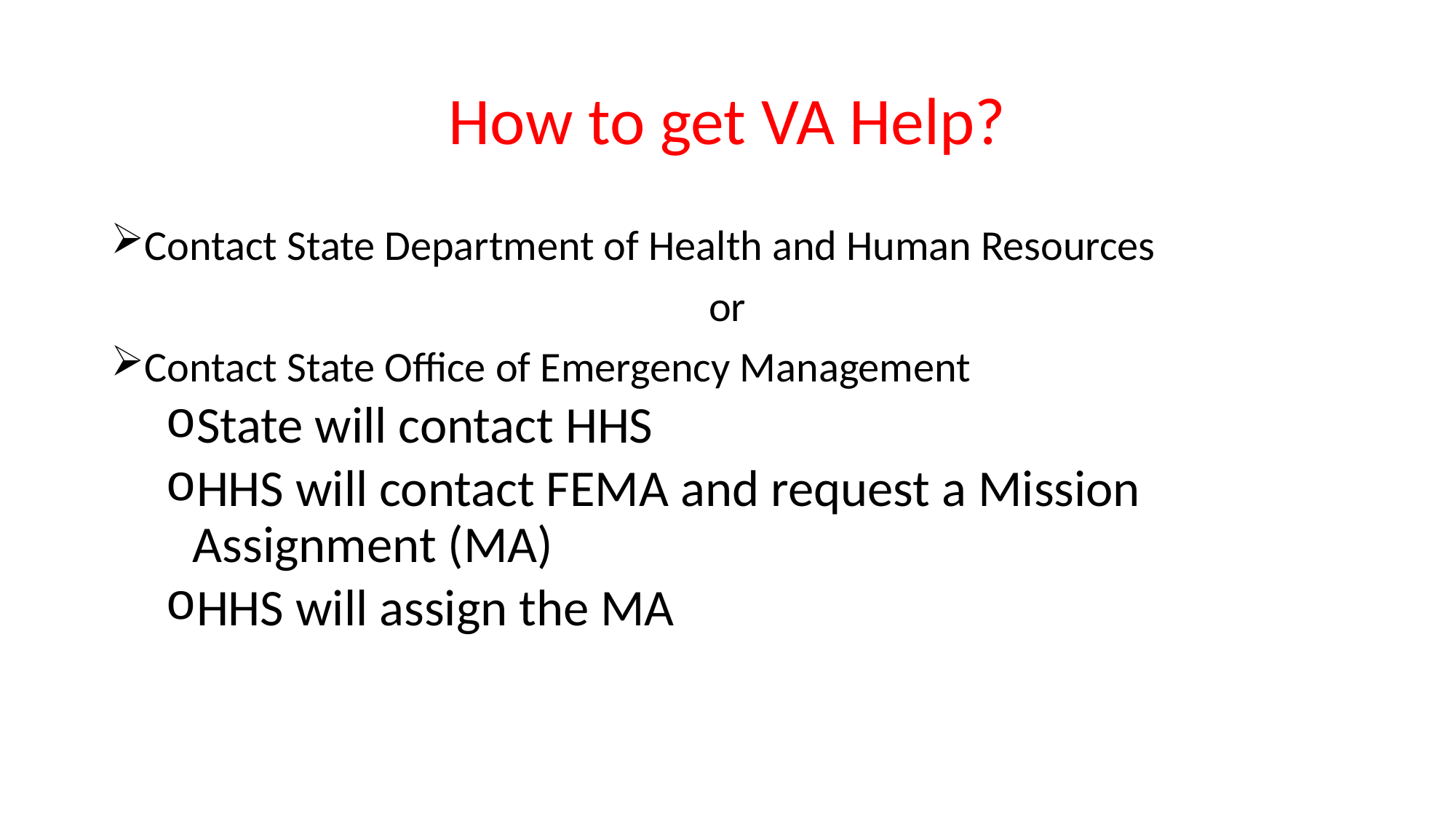

# How to get VA Help?
Contact State Department of Health and Human Resources
or
Contact State Office of Emergency Management
State will contact HHS
HHS will contact FEMA and request a Mission Assignment (MA)
HHS will assign the MA